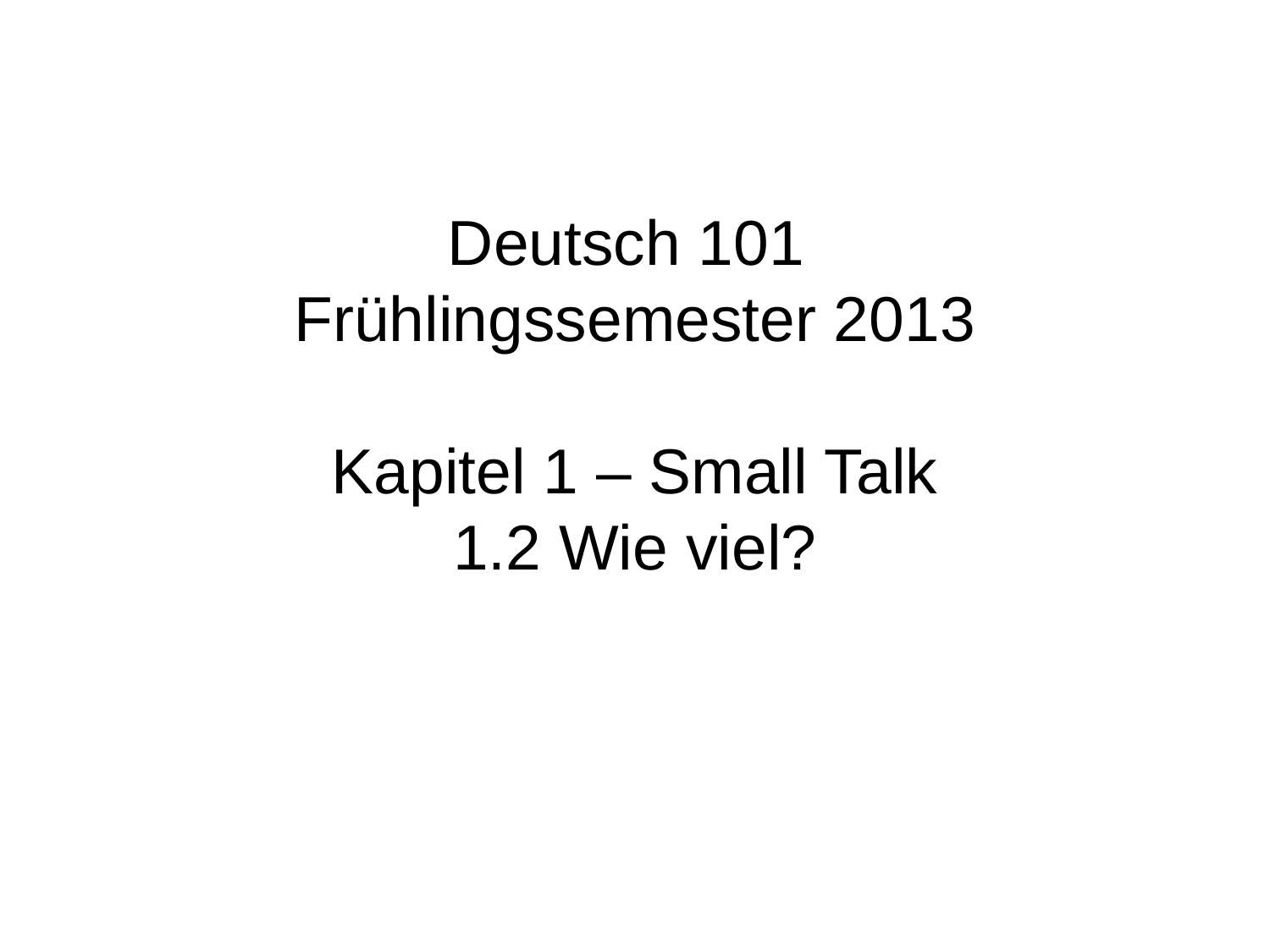

Deutsch 101
Frühlingssemester 2013

Kapitel 1 – Small Talk
1.2 Wie viel?